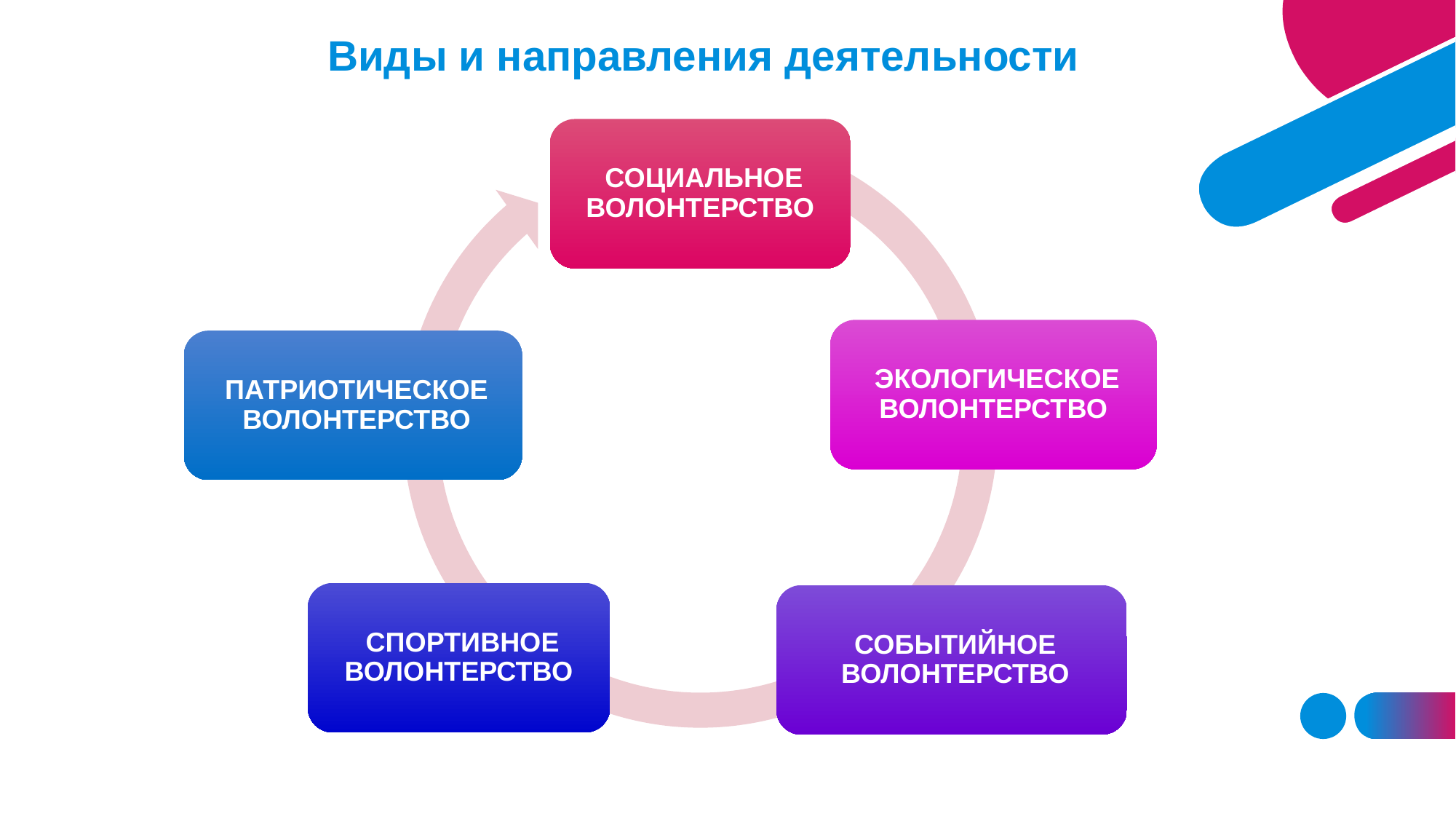

Виды и направления деятельности
СОЦИАЛЬНОЕ ВОЛОНТЕРСТВО
ЭКОЛОГИЧЕСКОЕ ВОЛОНТЕРСТВО
СОБЫТИЙНОЕ ВОЛОНТЕРСТВО
СПОРТИВНОЕ ВОЛОНТЕРСТВО
ПАТРИОТИЧЕСКОЕ ВОЛОНТЕРСТВО